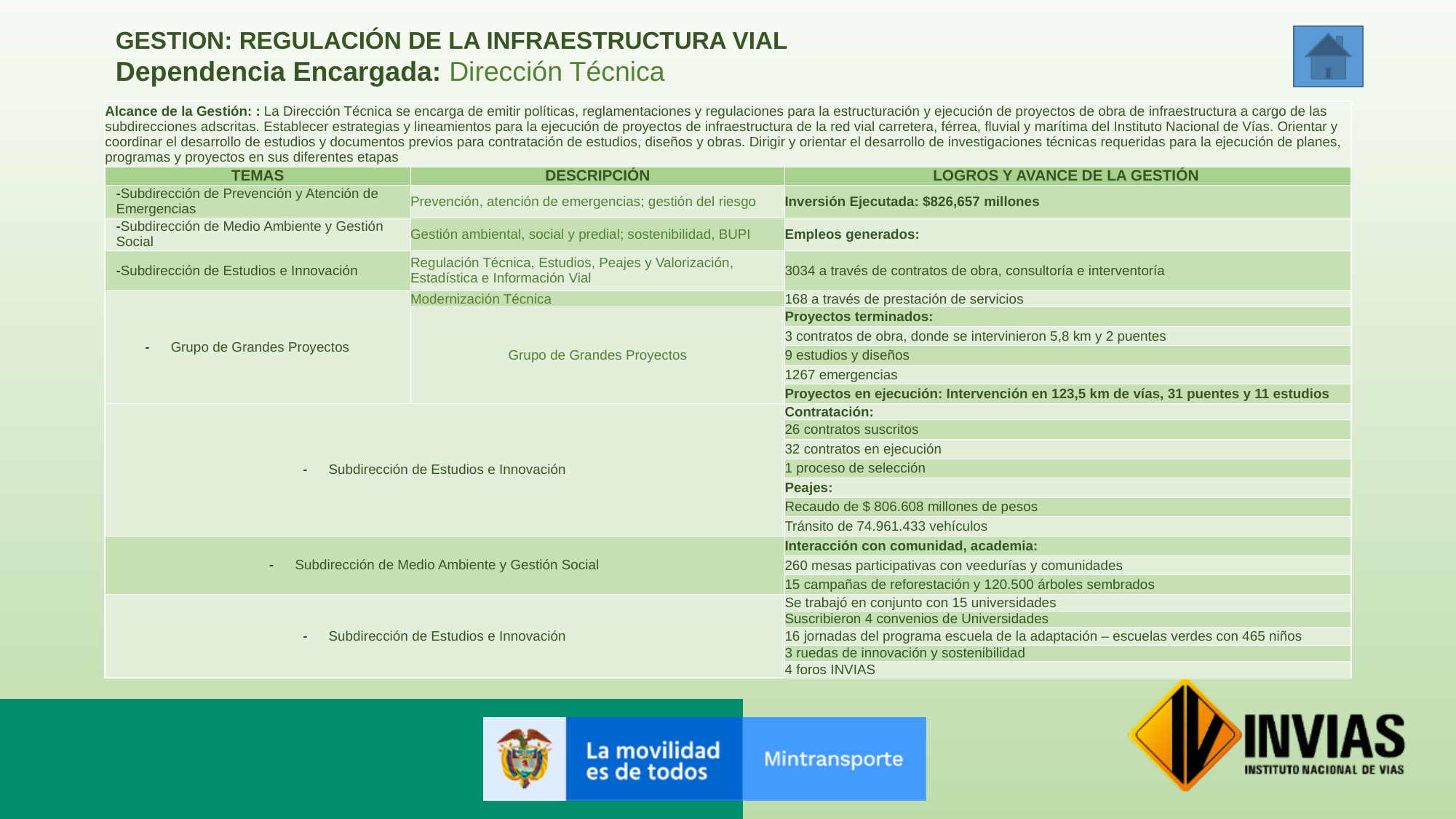

GESTION: REGULACIÓN DE LA INFRAESTRUCTURA VIAL
Dependencia Encargada: Dirección Técnica

| Alcance de la Gestión: : La Dirección Técnica se encarga de emitir políticas, reglamentaciones y regulaciones para la estructuración y ejecución de proyectos de obra de infraestructura a cargo de las subdirecciones adscritas. Establecer estrategias y lineamientos para la ejecución de proyectos de infraestructura de la red vial carretera, férrea, fluvial y marítima del Instituto Nacional de Vías. Orientar y coordinar el desarrollo de estudios y documentos previos para contratación de estudios, diseños y obras. Dirigir y orientar el desarrollo de investigaciones técnicas requeridas para la ejecución de planes, programas y proyectos en sus diferentes etapas |  |  |
| --- | --- | --- |
| TEMAS | DESCRIPCIÓN | LOGROS Y AVANCE DE LA GESTIÓN |
| Subdirección de Prevención y Atención de Emergencias | Prevención, atención de emergencias; gestión del riesgo | Inversión Ejecutada: $826,657 millones |
| Subdirección de Medio Ambiente y Gestión Social | Gestión ambiental, social y predial; sostenibilidad, BUPI | Empleos generados: |
| Subdirección de Estudios e Innovación | Regulación Técnica, Estudios, Peajes y Valorización, Estadística e Información Vial | 3034 a través de contratos de obra, consultoría e interventoría |
| Grupo de Grandes Proyectos | Modernización Técnica | 168 a través de prestación de servicios |
|  | Grupo de Grandes Proyectos | Proyectos terminados: |
|  |  | 3 contratos de obra, donde se intervinieron 5,8 km y 2 puentes |
|  |  | 9 estudios y diseños |
|  |  | 1267 emergencias |
|  |  | Proyectos en ejecución: Intervención en 123,5 km de vías, 31 puentes y 11 estudios |
| Subdirección de Estudios e Innovación |  | Contratación: |
|  |  | 26 contratos suscritos |
|  |  | 32 contratos en ejecución |
|  |  | 1 proceso de selección |
|  |  | Peajes: |
|  |  | Recaudo de $ 806.608 millones de pesos |
|  |  | Tránsito de 74.961.433 vehículos |
| Subdirección de Medio Ambiente y Gestión Social |  | Interacción con comunidad, academia: |
|  |  | 260 mesas participativas con veedurías y comunidades |
|  |  | 15 campañas de reforestación y 120.500 árboles sembrados |
| Subdirección de Estudios e Innovación |  | Se trabajó en conjunto con 15 universidades |
|  |  | Suscribieron 4 convenios de Universidades |
|  |  | 16 jornadas del programa escuela de la adaptación – escuelas verdes con 465 niños |
|  |  | 3 ruedas de innovación y sostenibilidad |
|  |  | 4 foros INVIAS |